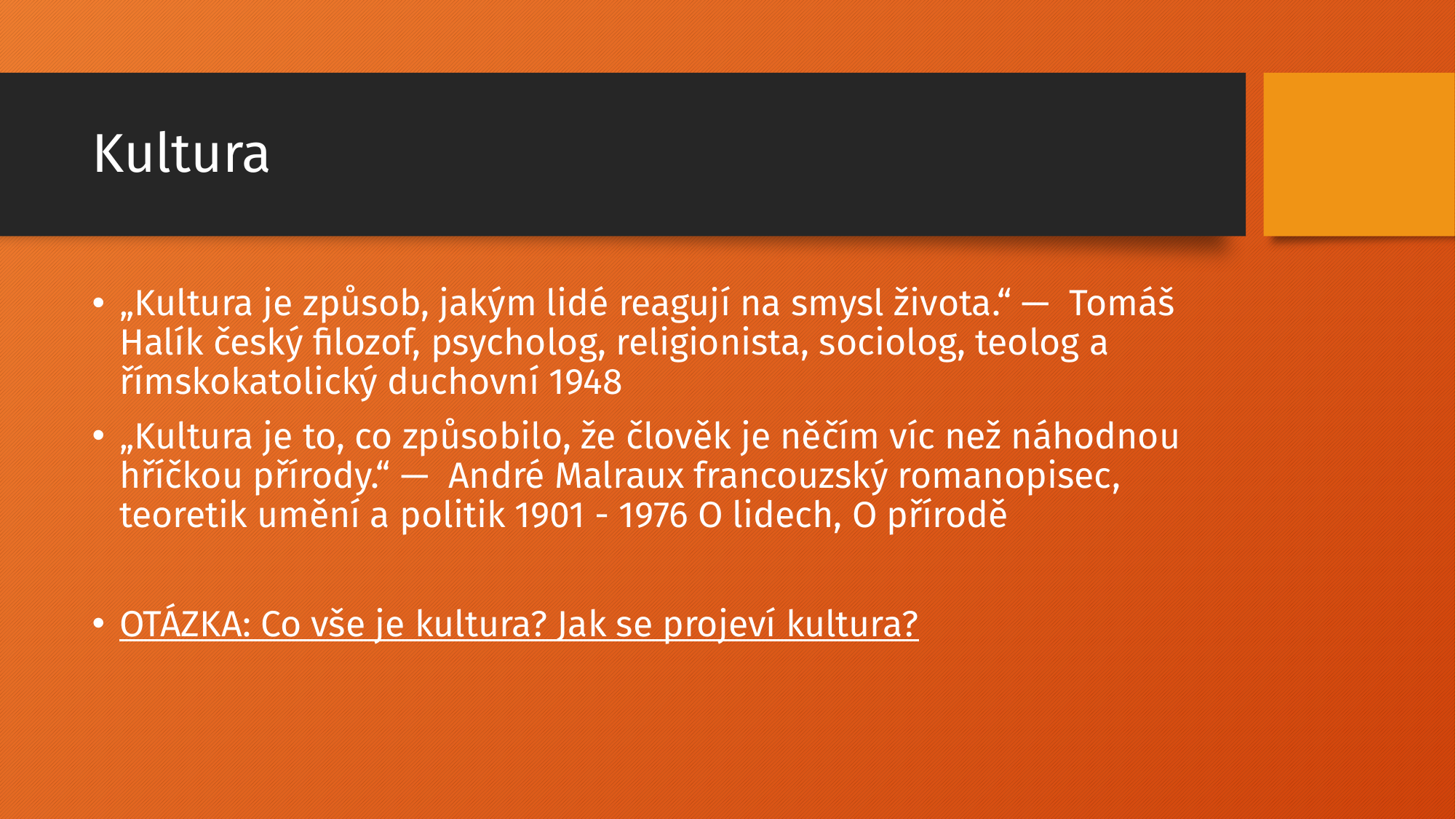

# Kultura
„Kultura je způsob, jakým lidé reagují na smysl života.“ —  Tomáš Halík český filozof, psycholog, religionista, sociolog, teolog a římskokatolický duchovní 1948
„Kultura je to, co způsobilo, že člověk je něčím víc než náhodnou hříčkou přírody.“ —  André Malraux francouzský romanopisec, teoretik umění a politik 1901 - 1976 O lidech, O přírodě

OTÁZKA: Co vše je kultura? Jak se projeví kultura?